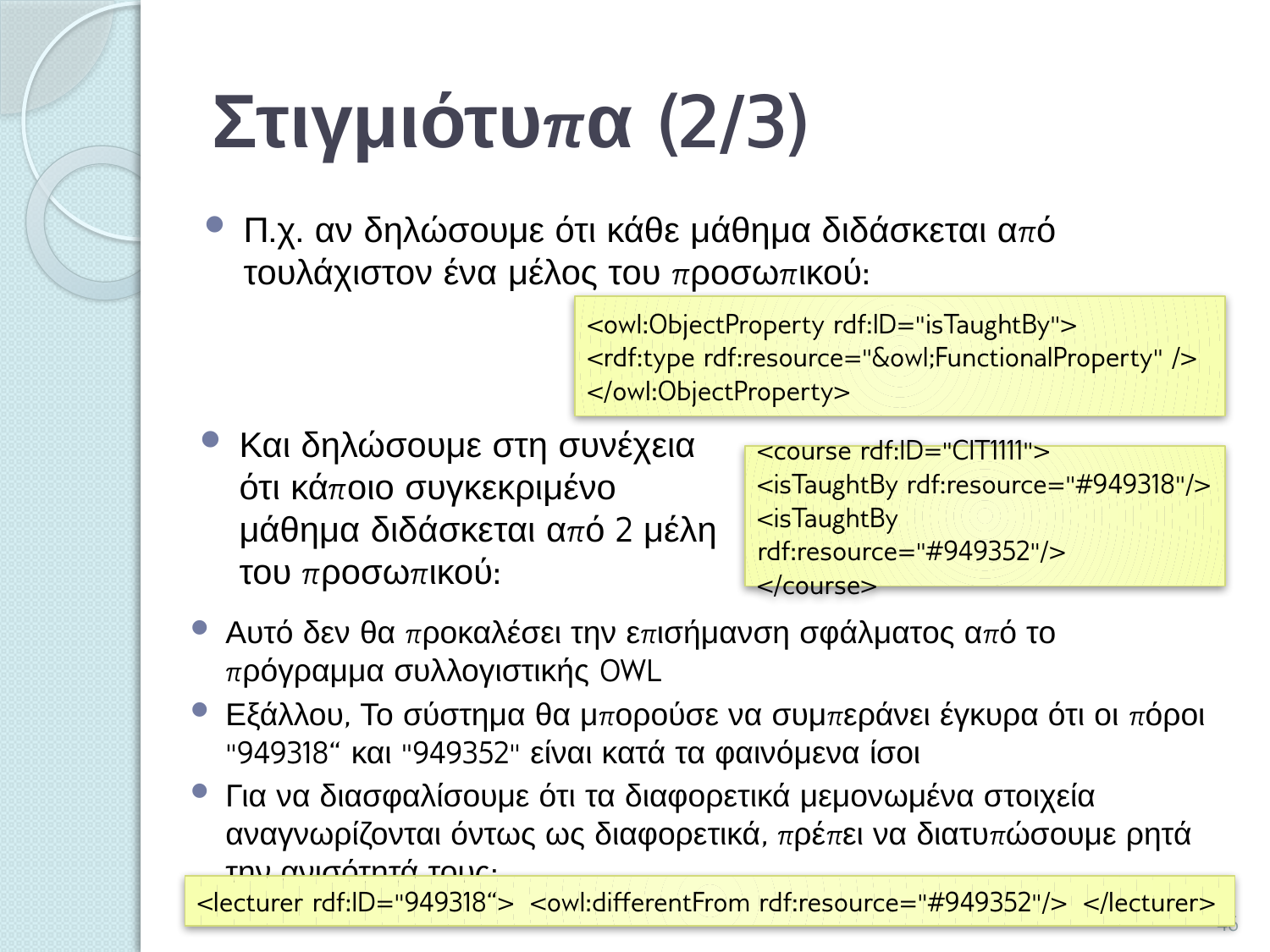

# Στιγμιότυπα (2/3)
Π.χ. αν δηλώσουμε ότι κάθε μάθημα διδάσκεται από τουλάχιστον ένα μέλος του προσωπικού:
<owl:ObjectProperty rdf:ID="isTaughtBy">
<rdf:type rdf:resource="&owl;FunctionalProperty" />
</owl:ObjectProperty>
Και δηλώσουμε στη συνέχεια ότι κάποιο συγκεκριμένο μάθημα διδάσκεται από 2 μέλη του προσωπικού:
<course rdf:ID="CIT1111">
<isTaughtBy rdf:resource="#949318"/>
<isTaughtBy rdf:resource="#949352"/>
</course>
Αυτό δεν θα προκαλέσει την επισήμανση σφάλματος από το πρόγραμμα συλλογιστικής OWL
Εξάλλου, Το σύστημα θα μπορούσε να συμπεράνει έγκυρα ότι οι πόροι "949318“ και "949352" είναι κατά τα φαινόμενα ίσοι
Για να διασφαλίσουμε ότι τα διαφορετικά μεμονωμένα στοιχεία αναγνωρίζονται όντως ως διαφορετικά, πρέπει να διατυπώσουμε ρητά την ανισότητά τους:
46
<lecturer rdf:ID="949318“>  <owl:differentFrom rdf:resource="#949352"/>  </lecturer>